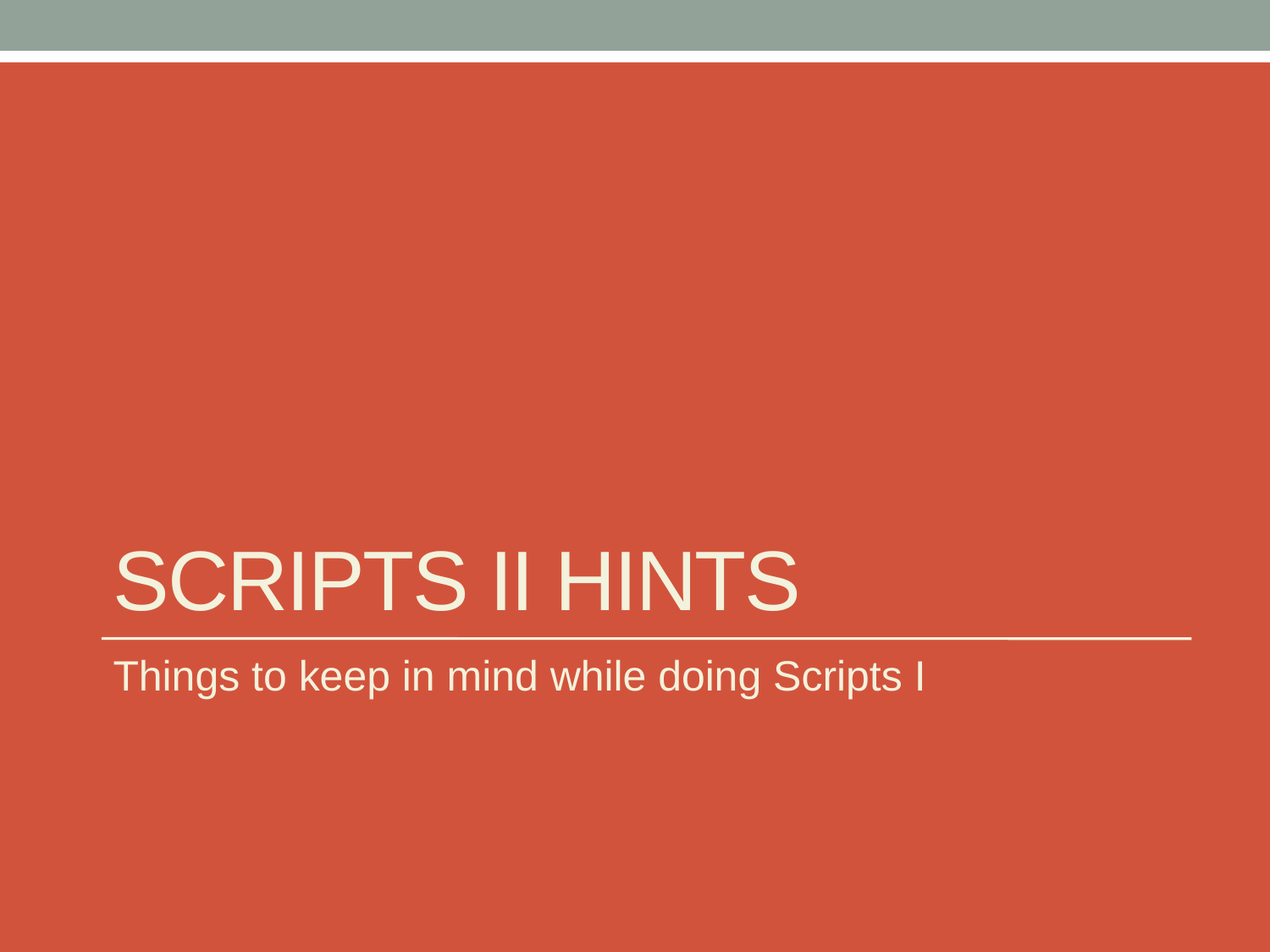

# Scripts II hints
Things to keep in mind while doing Scripts I